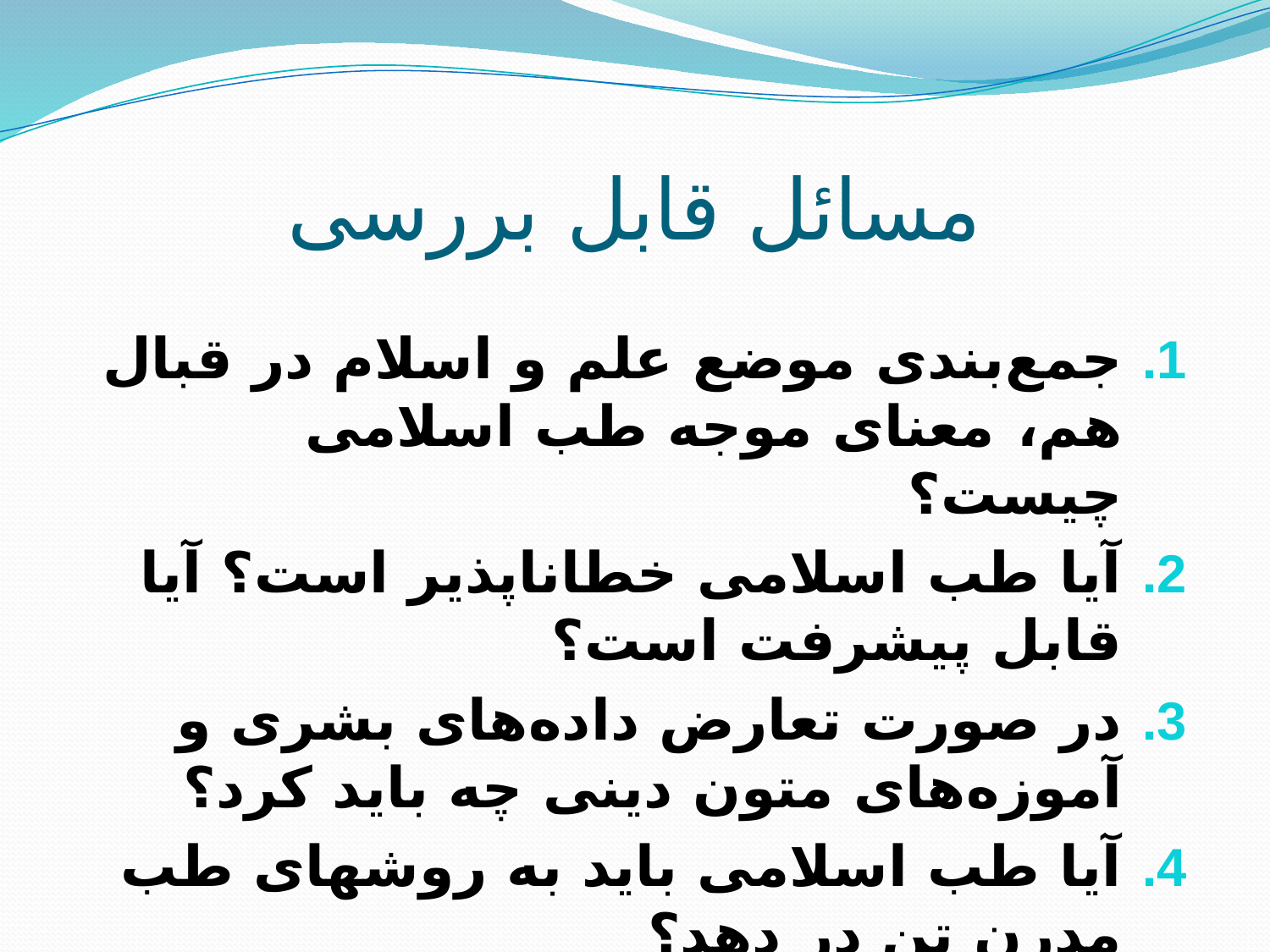

# مسائل قابل بررسی
جمع‌بندی موضع علم و اسلام در قبال هم، 		معنای موجه طب اسلامی چیست؟
آیا طب اسلامی خطاناپذیر است؟ آیا قابل پیشرفت است؟
در صورت تعارض داده‌های بشری و آموزه‌های متون دینی چه باید کرد؟
آیا طب اسلامی باید به روشهای طب مدرن تن در دهد؟